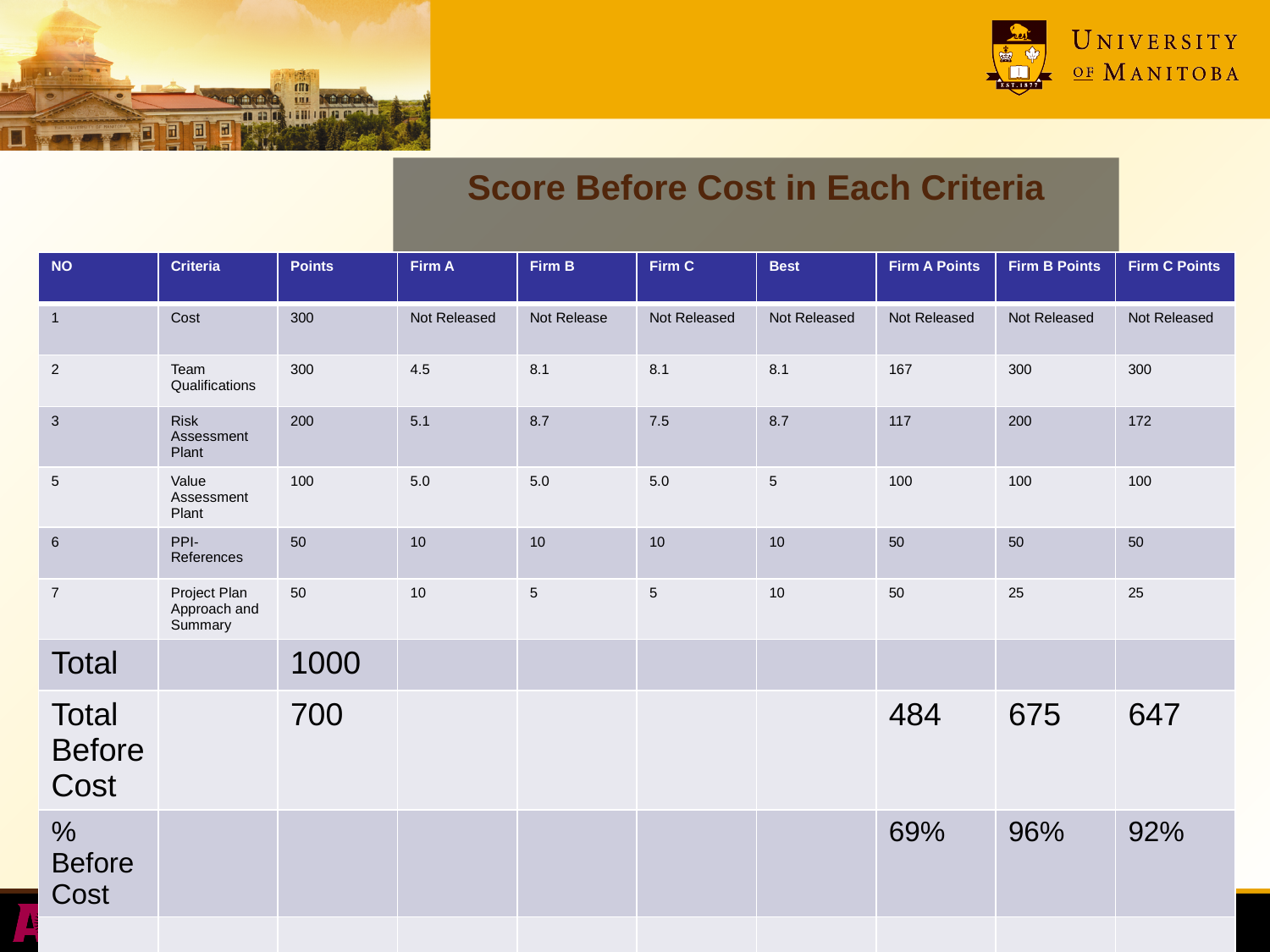

# Score Before Cost in Each Criteria
| NO | Criteria | Points | Firm A | Firm B | Firm C | Best | Firm A Points | Firm B Points | Firm C Points |
| --- | --- | --- | --- | --- | --- | --- | --- | --- | --- |
| 1 | Cost | 300 | Not Released | Not Release | Not Released | Not Released | Not Released | Not Released | Not Released |
| 2 | Team Qualifications | 300 | 4.5 | 8.1 | 8.1 | 8.1 | 167 | 300 | 300 |
| 3 | Risk Assessment Plant | 200 | 5.1 | 8.7 | 7.5 | 8.7 | 117 | 200 | 172 |
| 5 | Value Assessment Plant | 100 | 5.0 | 5.0 | 5.0 | 5 | 100 | 100 | 100 |
| 6 | PPI- References | 50 | 10 | 10 | 10 | 10 | 50 | 50 | 50 |
| 7 | Project Plan Approach and Summary | 50 | 10 | 5 | 5 | 10 | 50 | 25 | 25 |
| Total |  | 1000 |  |  |  |  |  |  |  |
| Total Before Cost |  | 700 |  |  |  |  | 484 | 675 | 647 |
| % Before Cost |  |  |  |  |  |  | 69% | 96% | 92% |
|  |  |  |  |  |  |  |  |  |  |